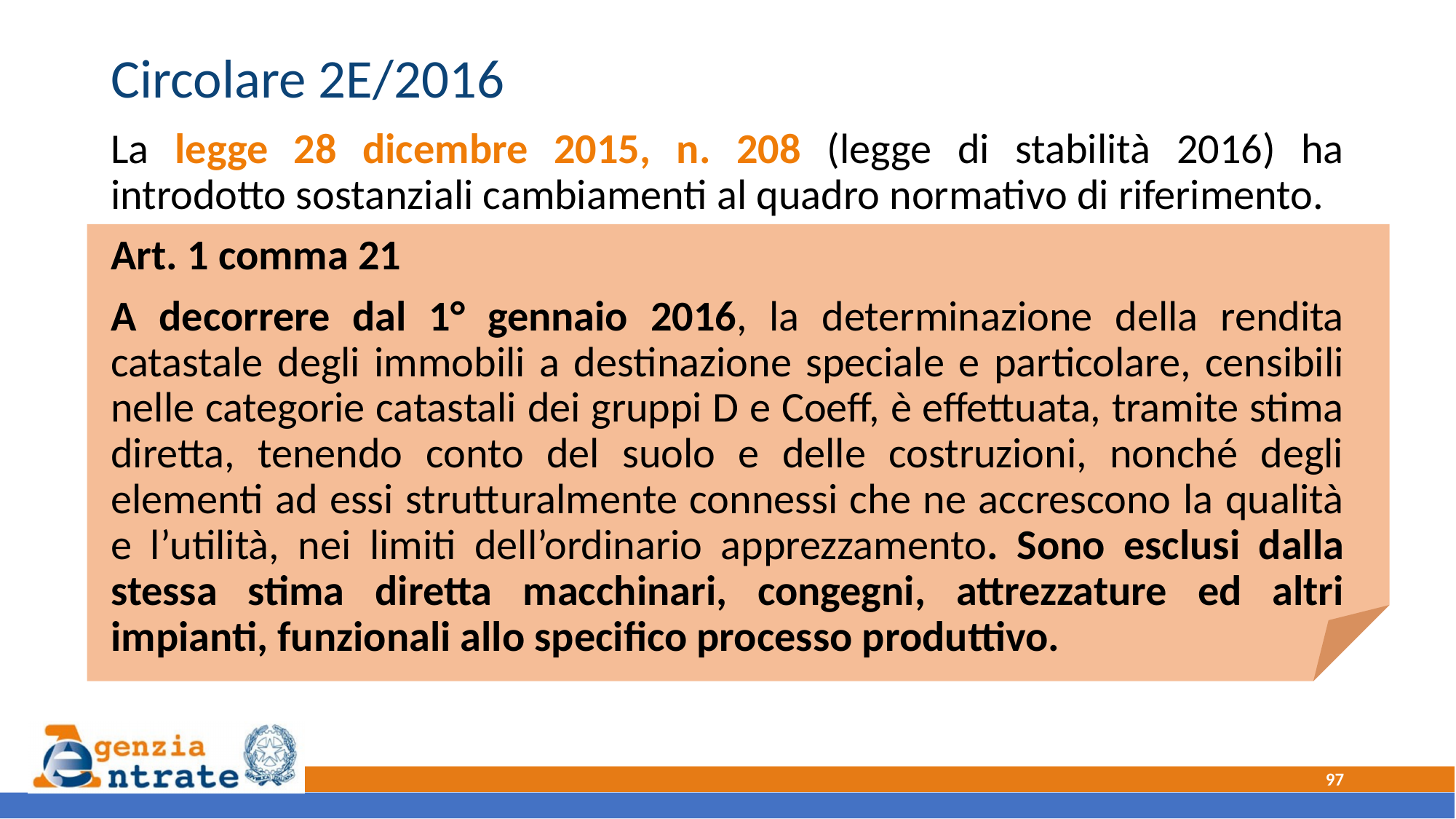

# Circolare 2E/2016
La legge 28 dicembre 2015, n. 208 (legge di stabilità 2016) ha introdotto sostanziali cambiamenti al quadro normativo di riferimento.
Art. 1 comma 21
A decorrere dal 1° gennaio 2016, la determinazione della rendita catastale degli immobili a destinazione speciale e particolare, censibili nelle categorie catastali dei gruppi D e Coeff, è effettuata, tramite stima diretta, tenendo conto del suolo e delle costruzioni, nonché degli elementi ad essi strutturalmente connessi che ne accrescono la qualità e l’utilità, nei limiti dell’ordinario apprezzamento. Sono esclusi dalla stessa stima diretta macchinari, congegni, attrezzature ed altri impianti, funzionali allo specifico processo produttivo.